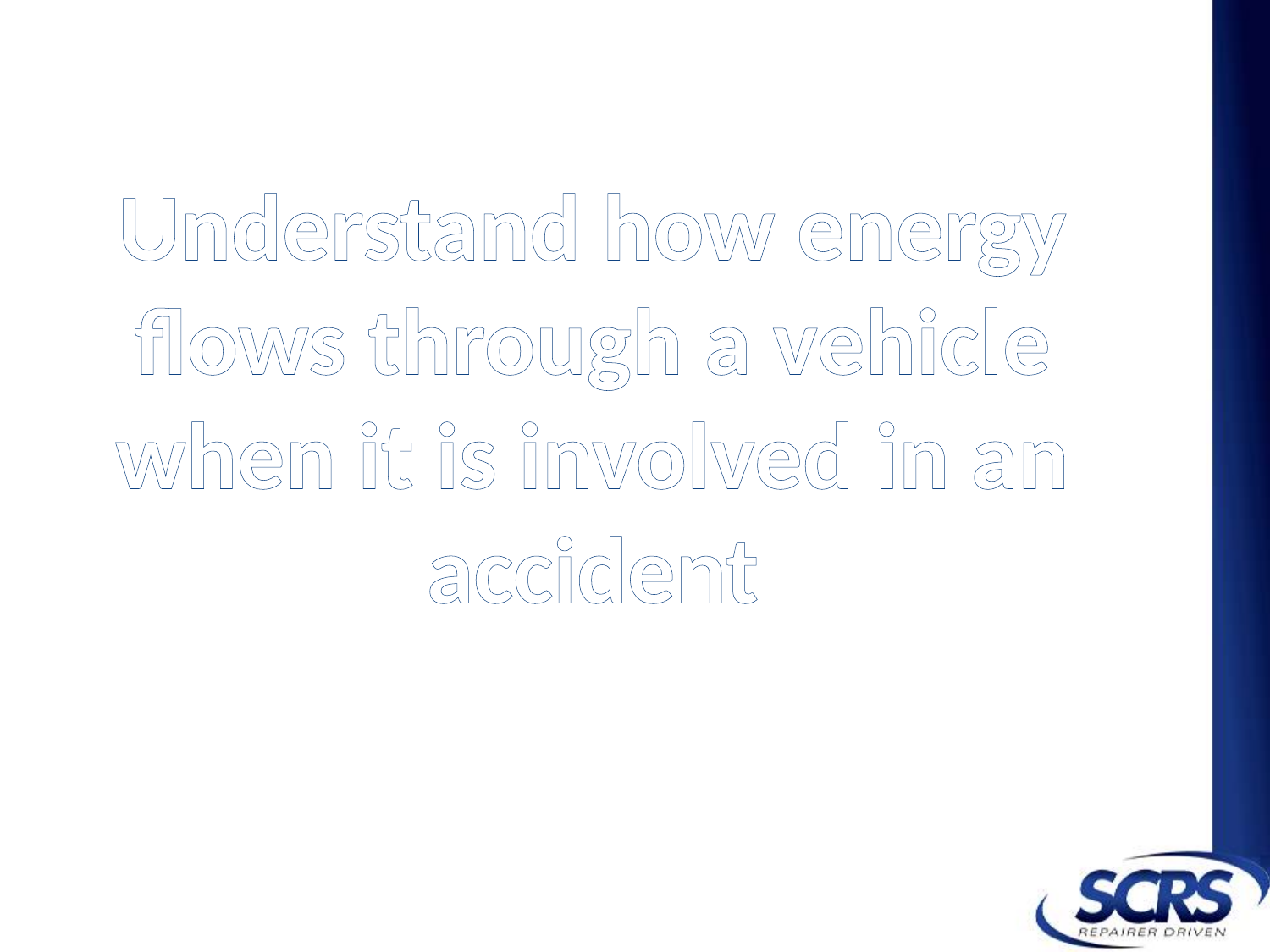

Understand how energy flows through a vehicle when it is involved in an accident